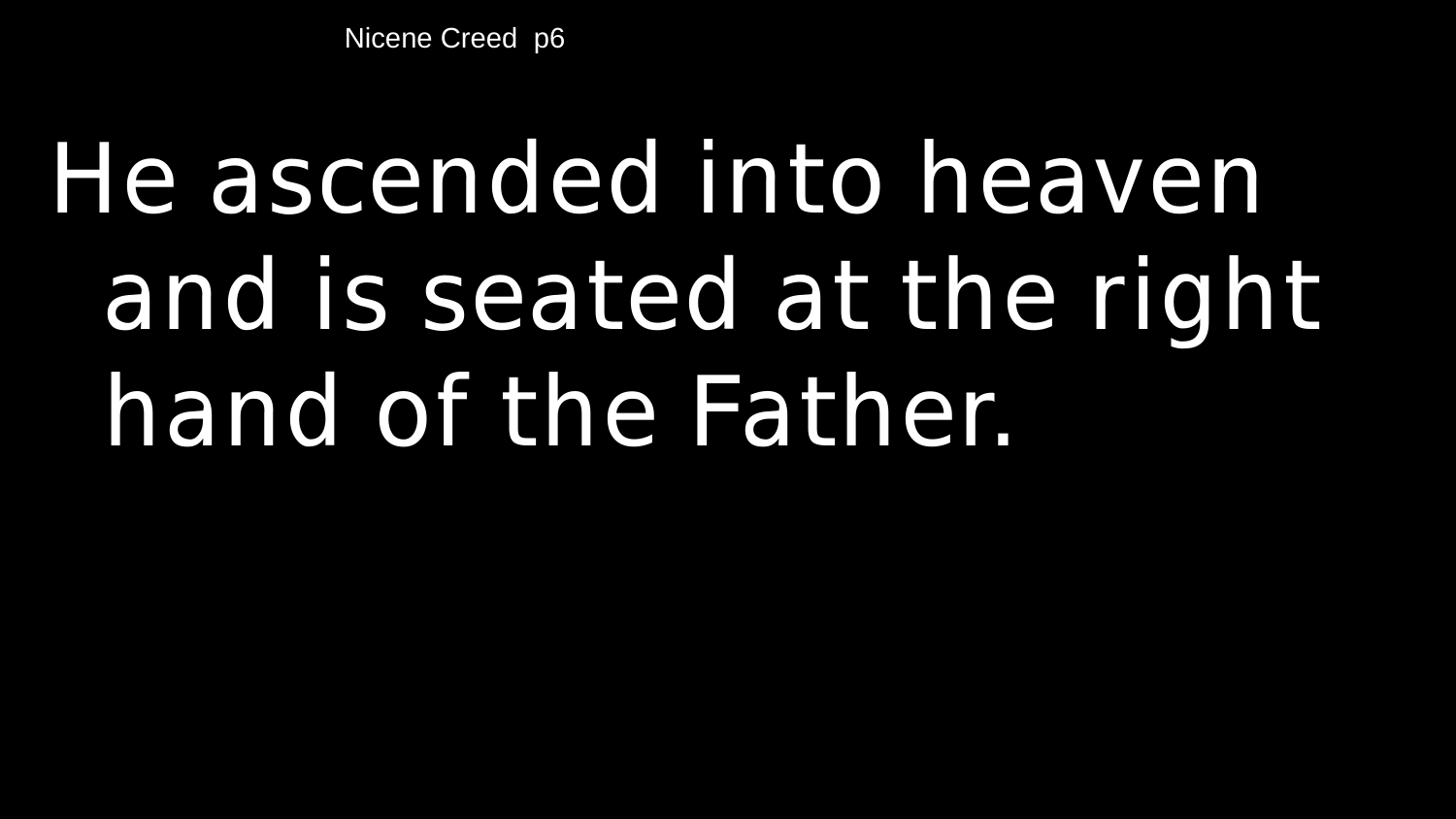

# Nicene Creed  p6
He ascended into heaven and is seated at the right hand of the Father.

25